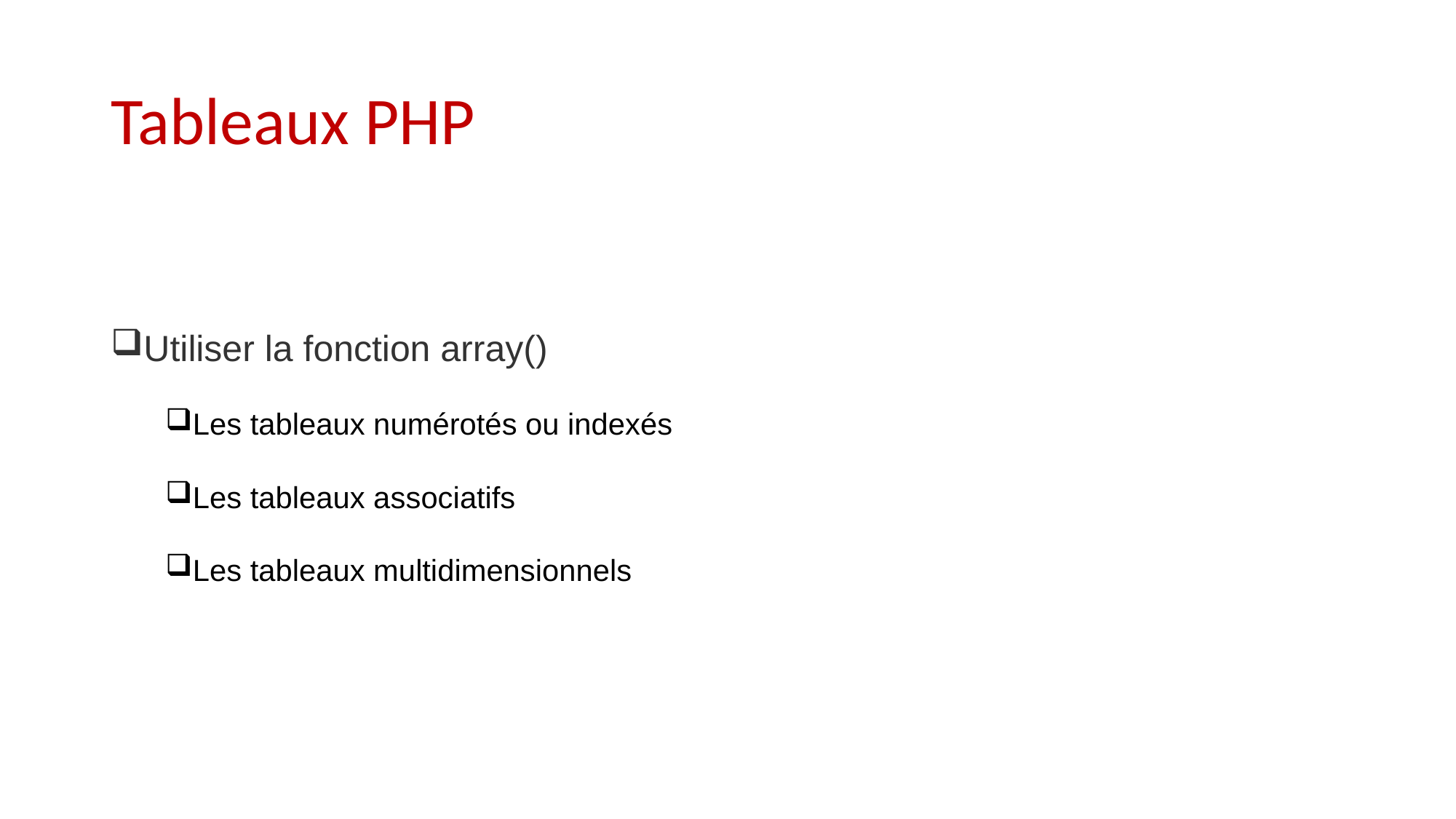

# Tableaux PHP
Utiliser la fonction array()
Les tableaux numérotés ou indexés
Les tableaux associatifs
Les tableaux multidimensionnels